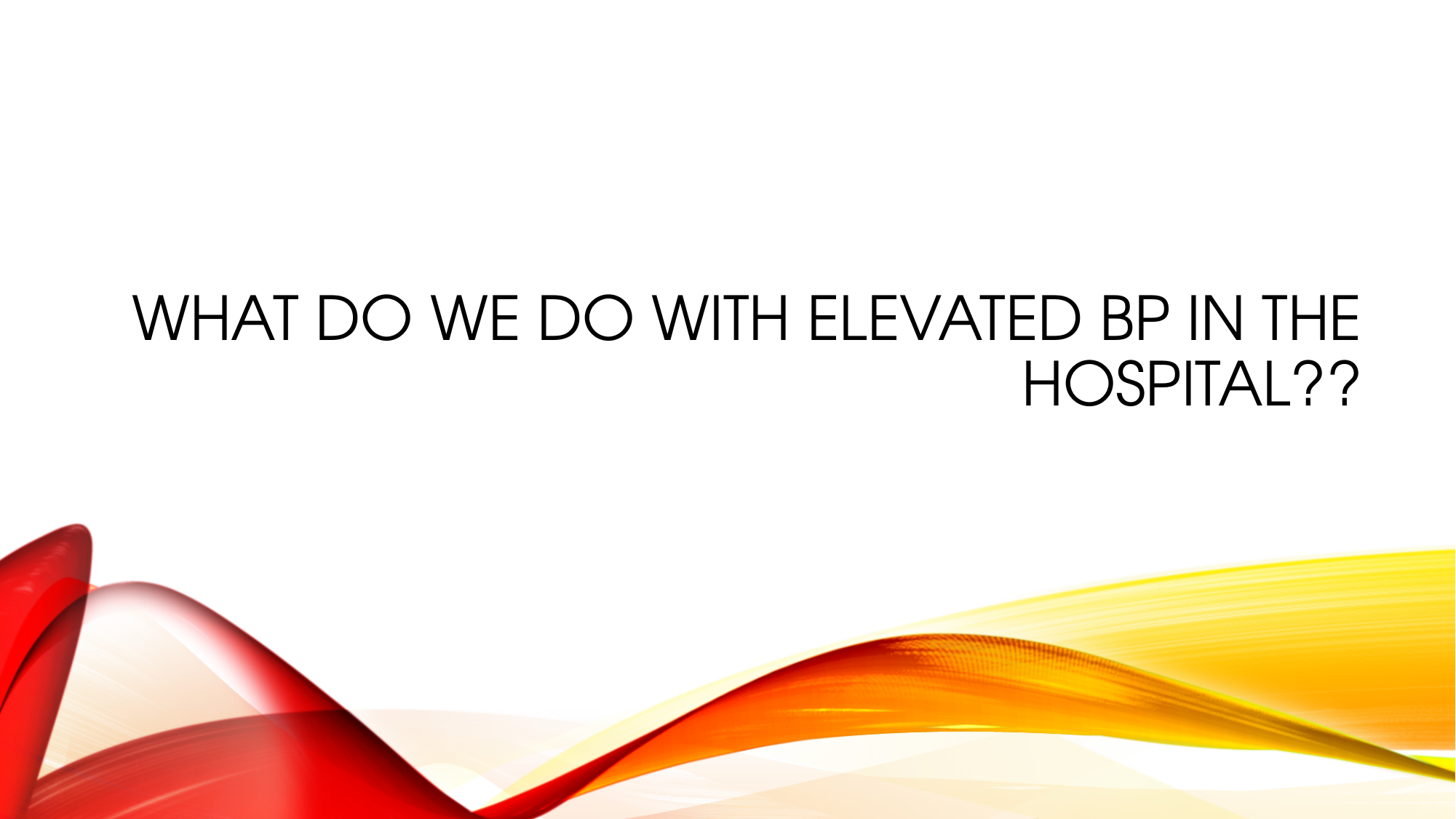

# What do we do with elevated bp in the hospital??